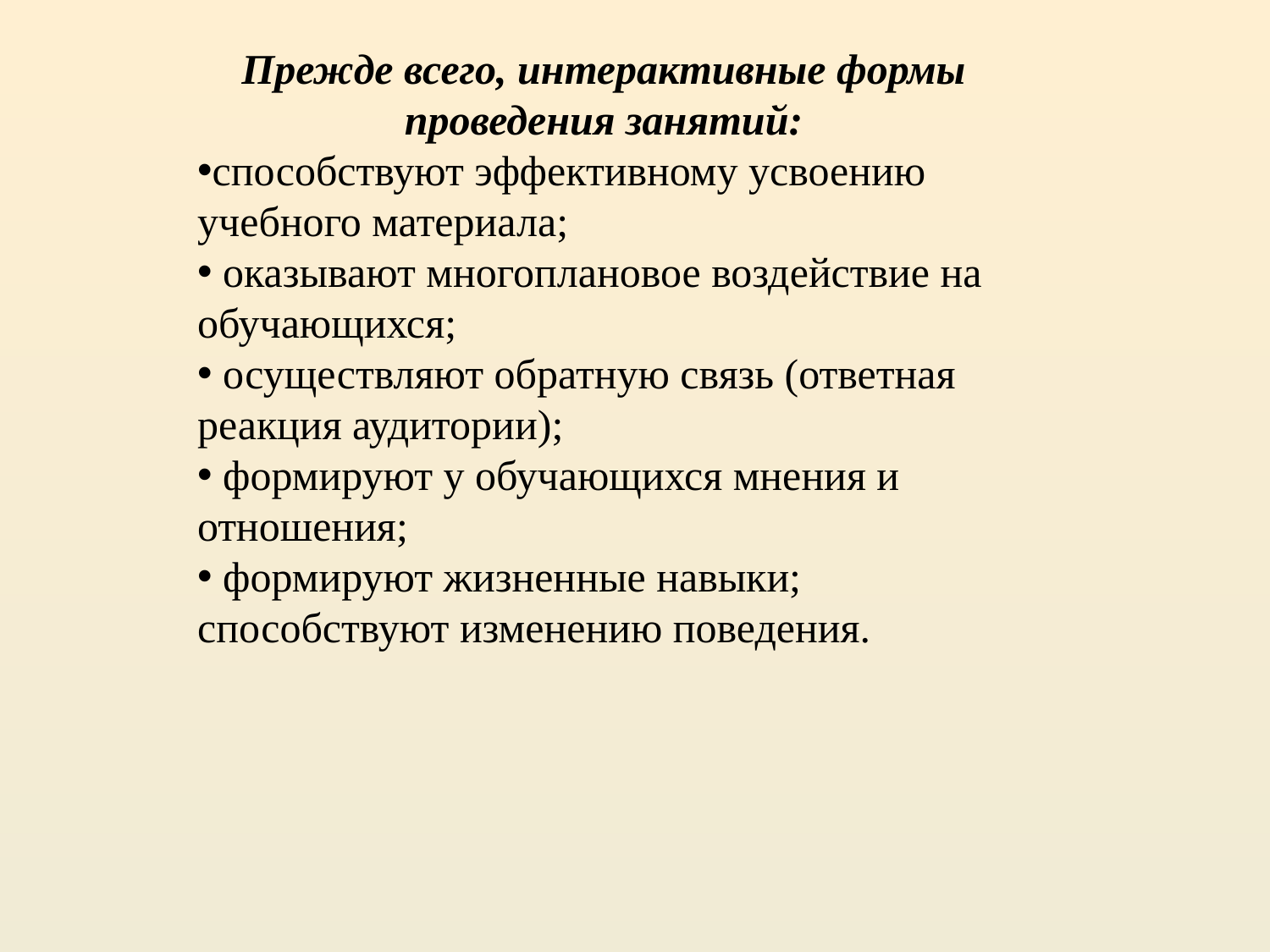

Прежде всего, интерактивные формы проведения занятий:
способствуют эффективному усвоению учебного материала;
 оказывают многоплановое воздействие на обучающихся;
 осуществляют обратную связь (ответная реакция аудитории);
 формируют у обучающихся мнения и отношения;
 формируют жизненные навыки;
способствуют изменению поведения.